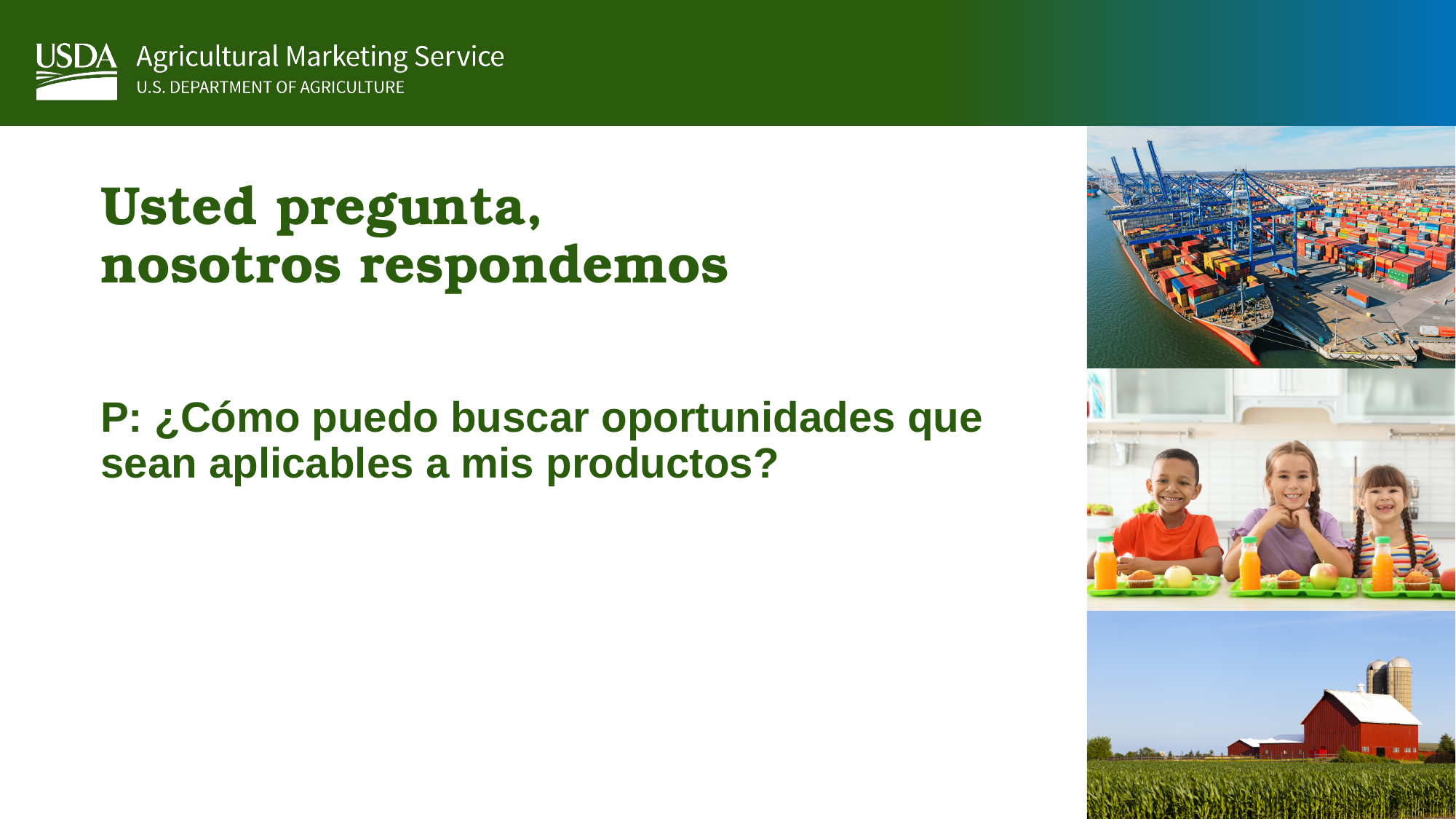

# Usted pregunta, nosotros respondemos
P: ¿Cómo puedo buscar oportunidades que sean aplicables a mis productos?